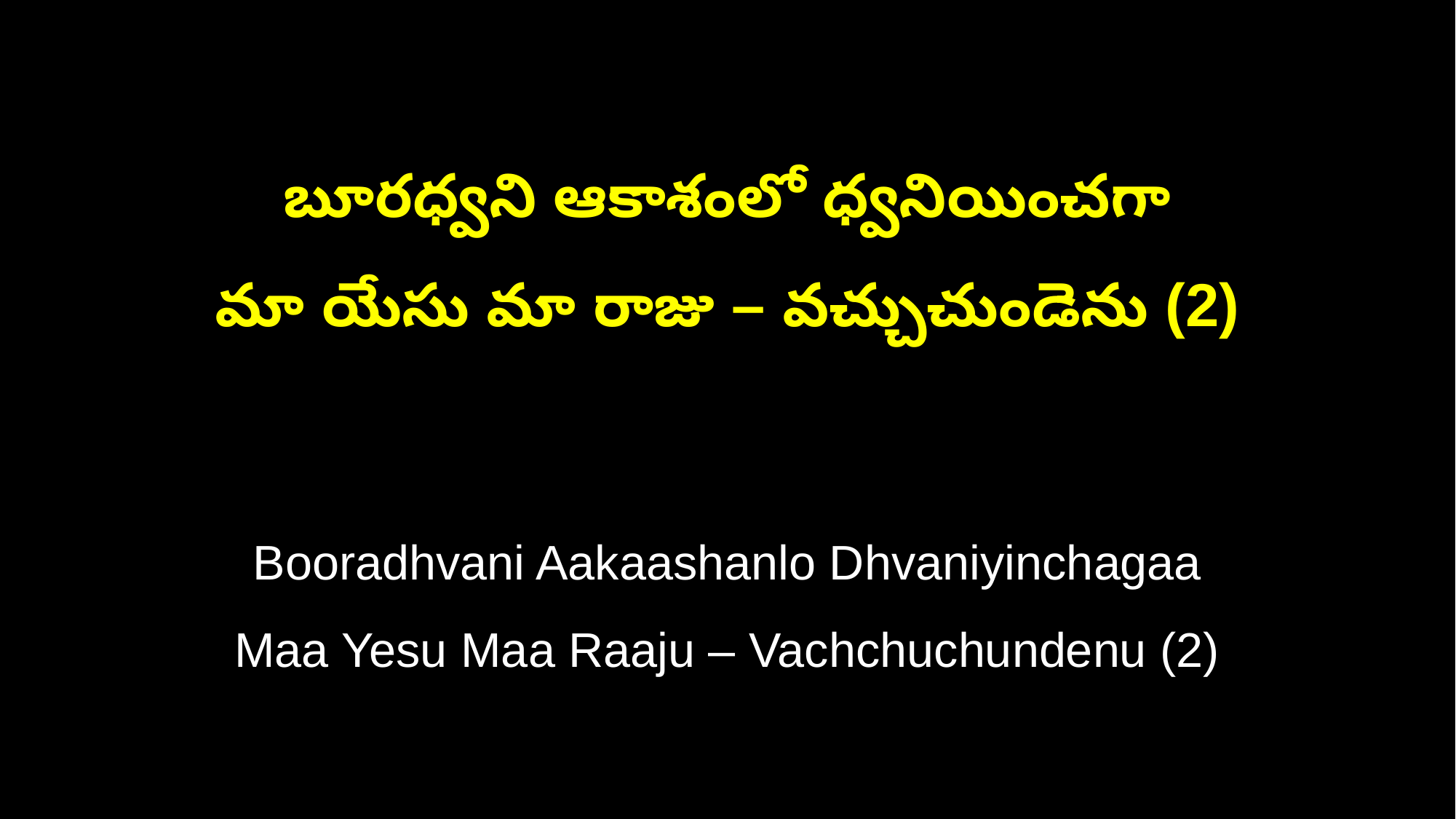

బూరధ్వని ఆకాశంలో ధ్వనియించగా
మా యేసు మా రాజు – వచ్చుచుండెను (2)
Booradhvani Aakaashanlo Dhvaniyinchagaa
Maa Yesu Maa Raaju – Vachchuchundenu (2)